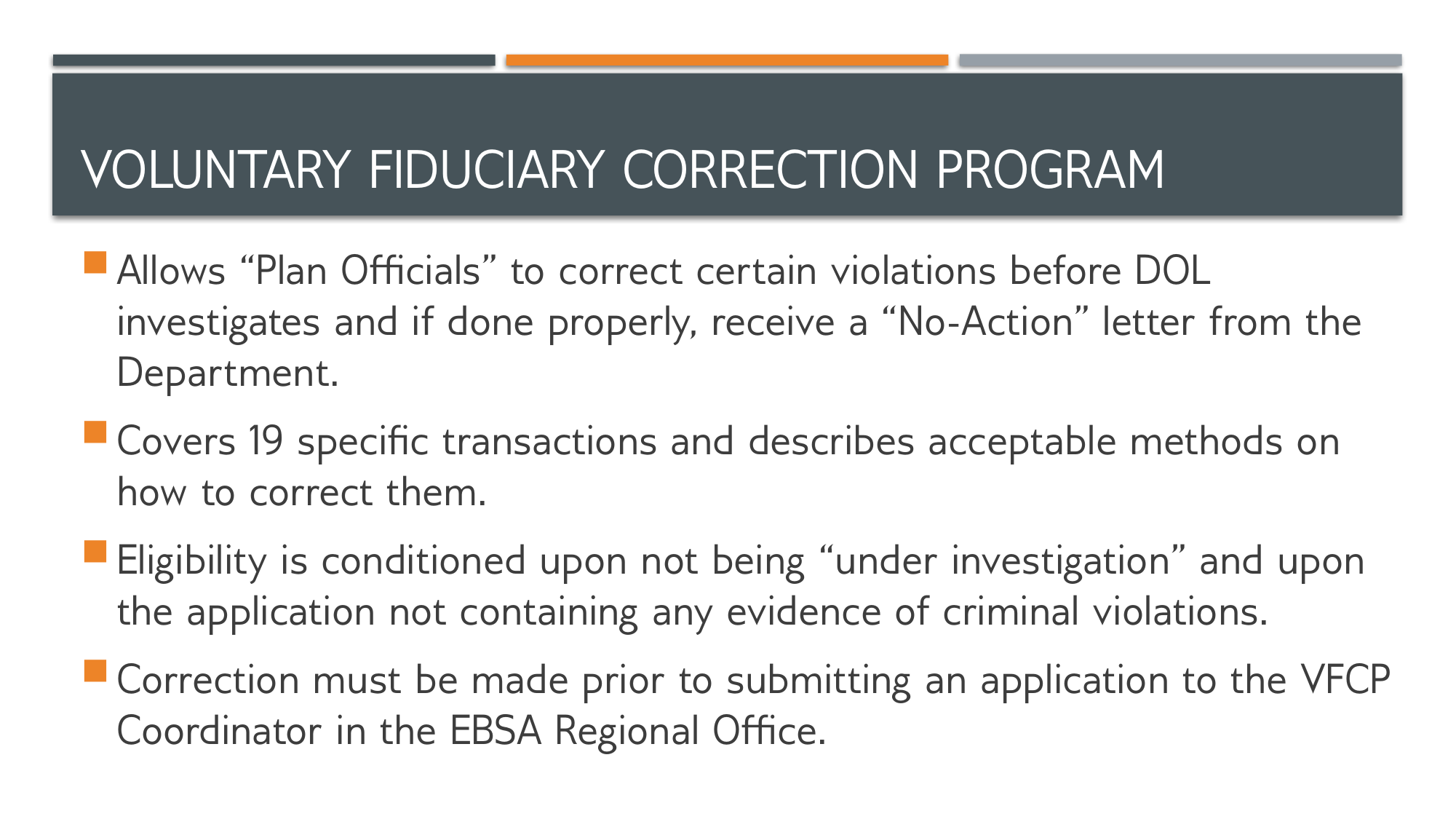

# Voluntary fiduciary correction program
Allows “Plan Officials” to correct certain violations before DOL investigates and if done properly, receive a “No-Action” letter from the Department.
Covers 19 specific transactions and describes acceptable methods on how to correct them.
Eligibility is conditioned upon not being “under investigation” and upon the application not containing any evidence of criminal violations.
Correction must be made prior to submitting an application to the VFCP Coordinator in the EBSA Regional Office.